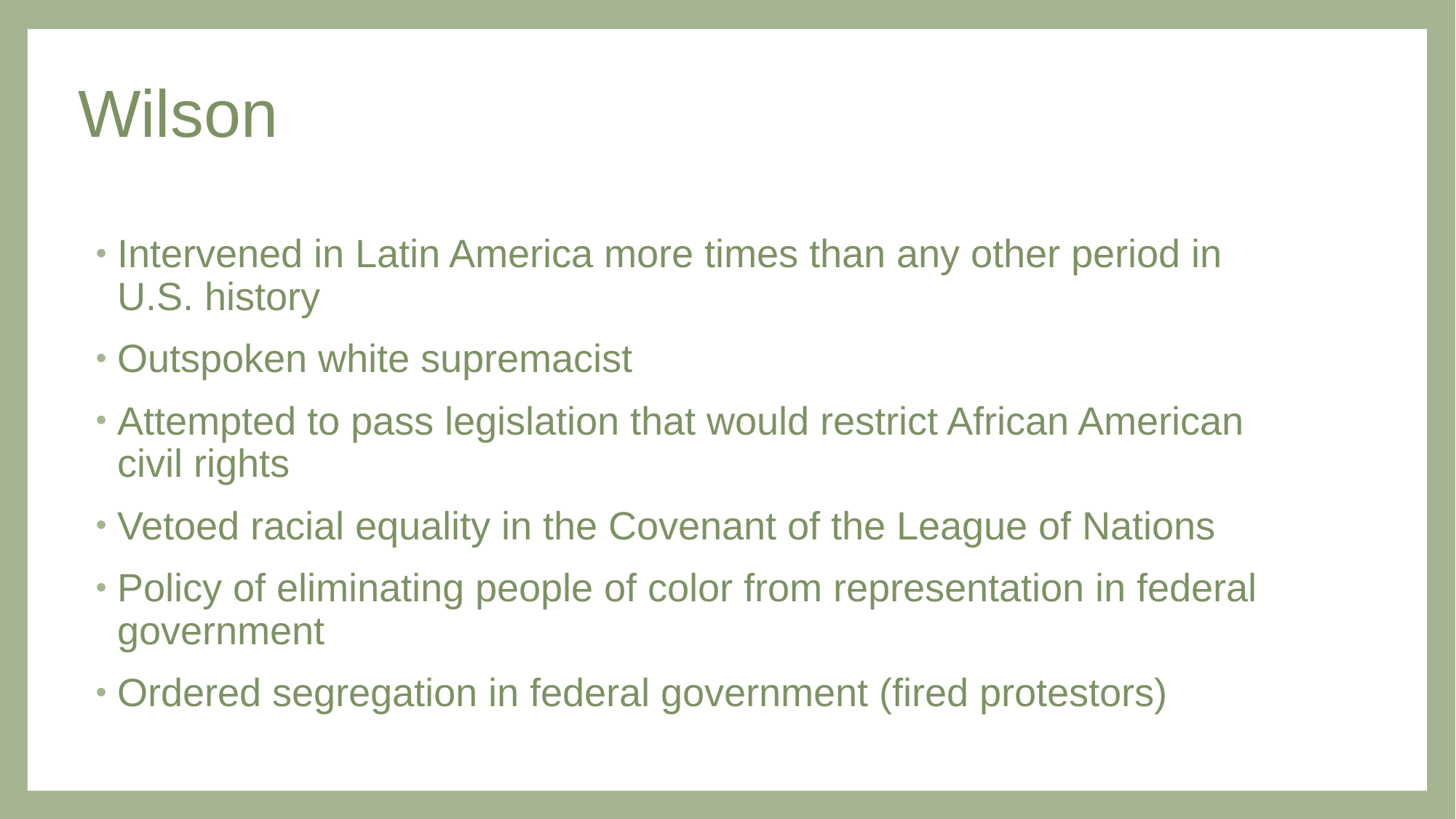

# Wilson
Intervened in Latin America more times than any other period in U.S. history
Outspoken white supremacist
Attempted to pass legislation that would restrict African American civil rights
Vetoed racial equality in the Covenant of the League of Nations
Policy of eliminating people of color from representation in federal government
Ordered segregation in federal government (fired protestors)